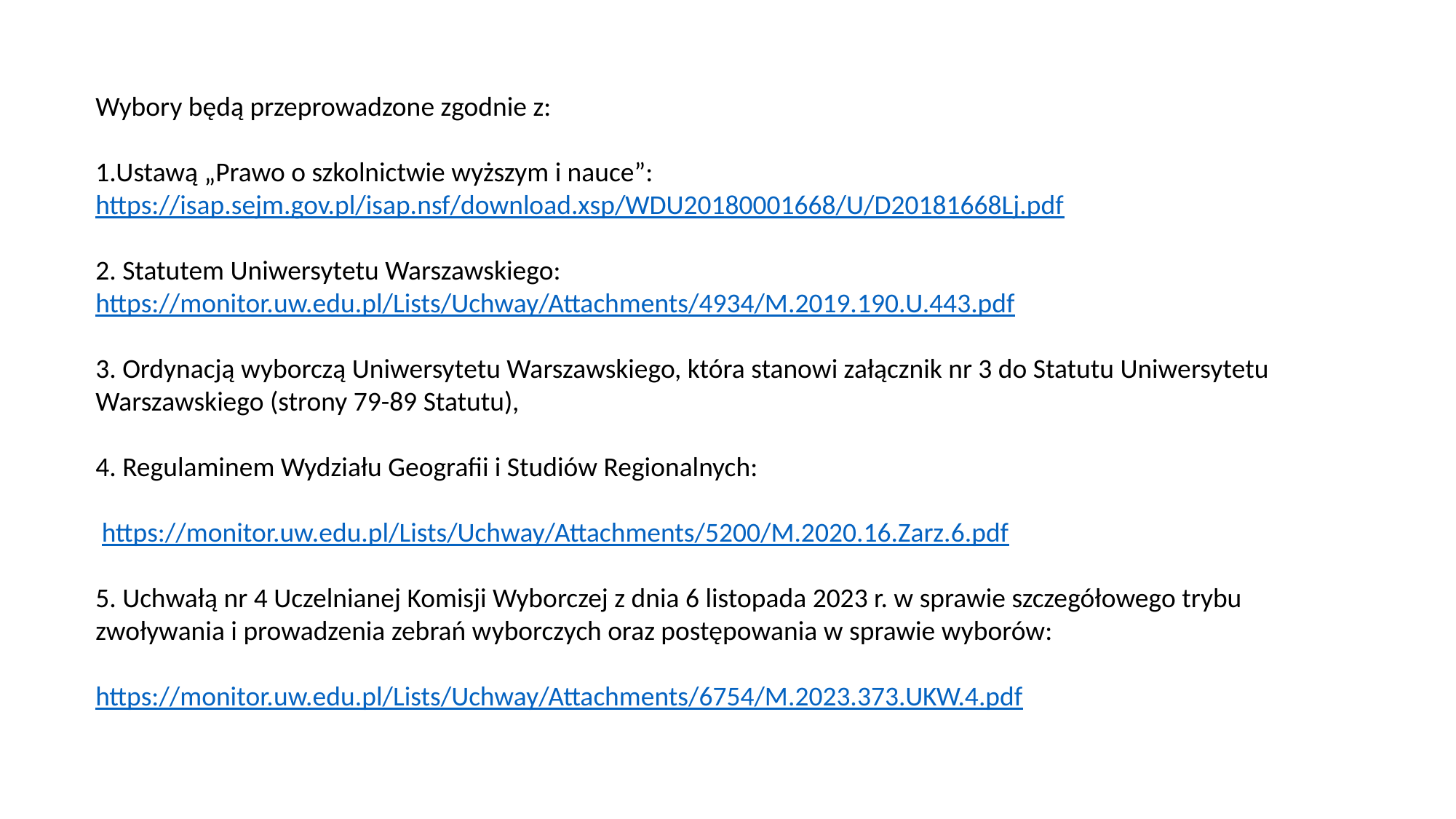

Wybory będą przeprowadzone zgodnie z:

1.Ustawą „Prawo o szkolnictwie wyższym i nauce”: https://isap.sejm.gov.pl/isap.nsf/download.xsp/WDU20180001668/U/D20181668Lj.pdf

2. Statutem Uniwersytetu Warszawskiego:
https://monitor.uw.edu.pl/Lists/Uchway/Attachments/4934/M.2019.190.U.443.pdf

3. Ordynacją wyborczą Uniwersytetu Warszawskiego, która stanowi załącznik nr 3 do Statutu Uniwersytetu Warszawskiego (strony 79-89 Statutu),

4. Regulaminem Wydziału Geografii i Studiów Regionalnych:

 https://monitor.uw.edu.pl/Lists/Uchway/Attachments/5200/M.2020.16.Zarz.6.pdf

5. Uchwałą nr 4 Uczelnianej Komisji Wyborczej z dnia 6 listopada 2023 r. w sprawie szczegółowego trybu zwoływania i prowadzenia zebrań wyborczych oraz postępowania w sprawie wyborów:

https://monitor.uw.edu.pl/Lists/Uchway/Attachments/6754/M.2023.373.UKW.4.pdf